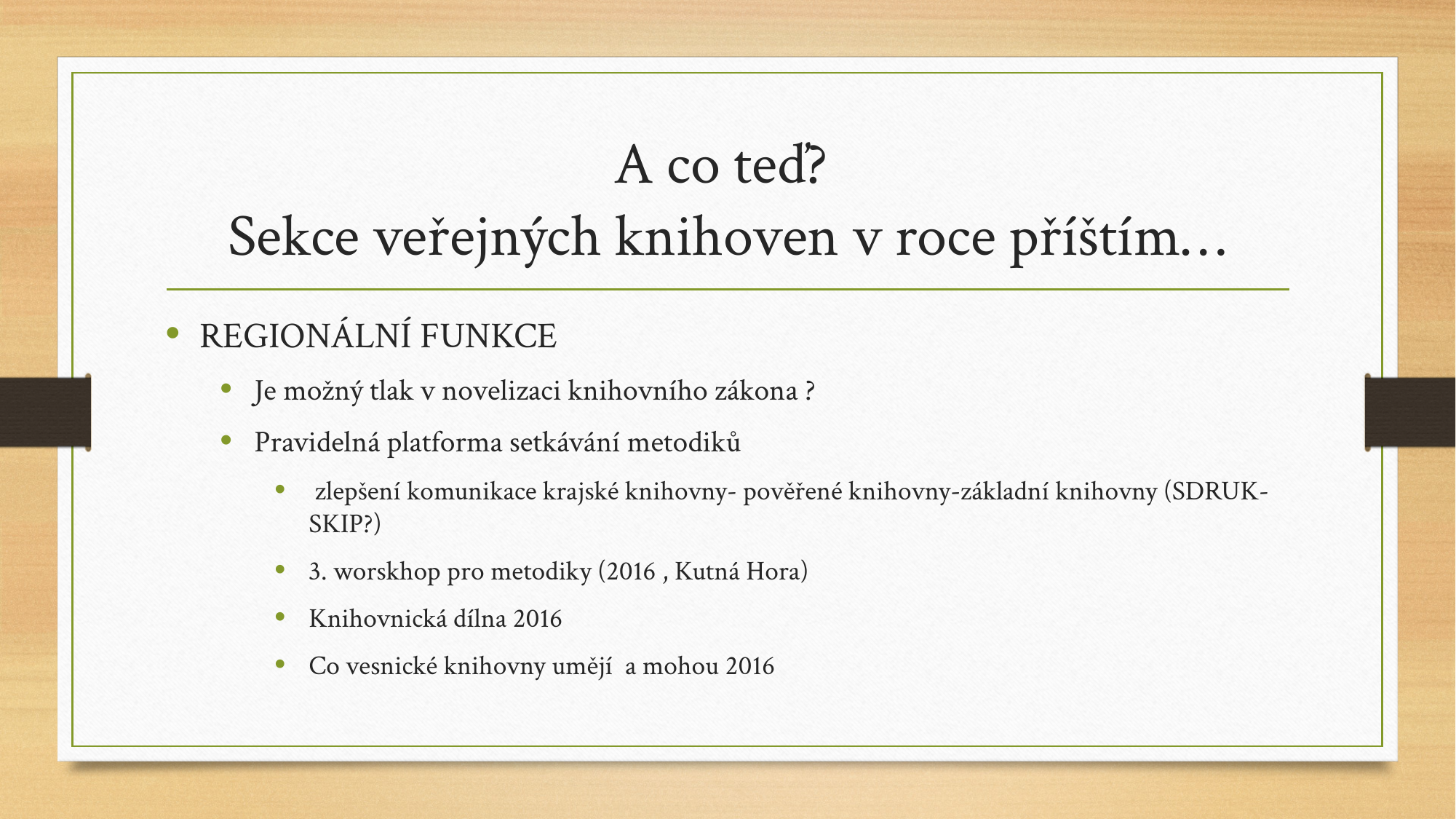

# A co teď? Sekce veřejných knihoven v roce příštím…
REGIONÁLNÍ FUNKCE
Je možný tlak v novelizaci knihovního zákona ?
Pravidelná platforma setkávání metodiků
 zlepšení komunikace krajské knihovny- pověřené knihovny-základní knihovny (SDRUK-SKIP?)
3. worskhop pro metodiky (2016 , Kutná Hora)
Knihovnická dílna 2016
Co vesnické knihovny umějí  a mohou 2016